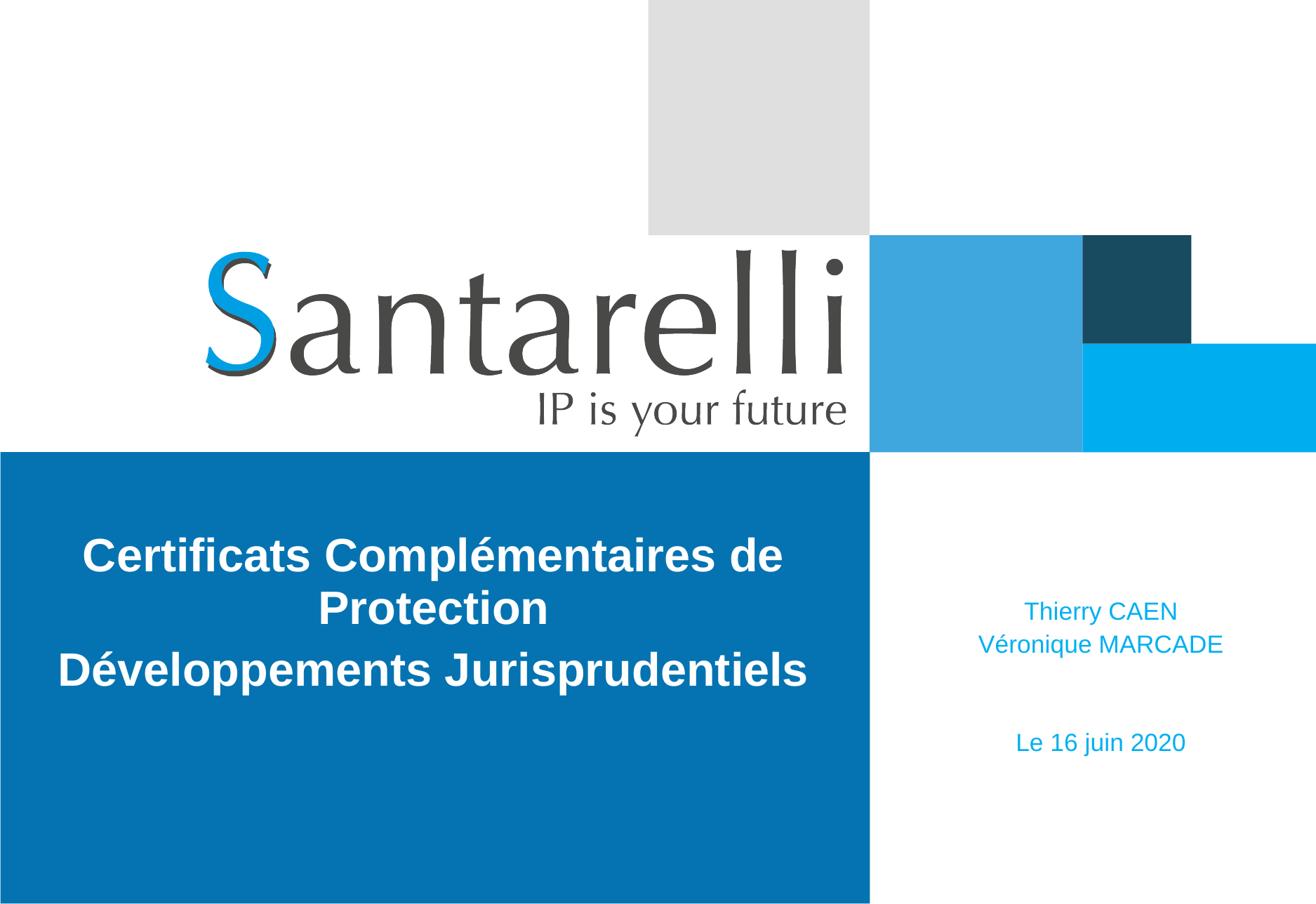

Certificats Complémentaires de Protection
Développements Jurisprudentiels
Thierry CAEN
Véronique MARCADE

Le 16 juin 2020